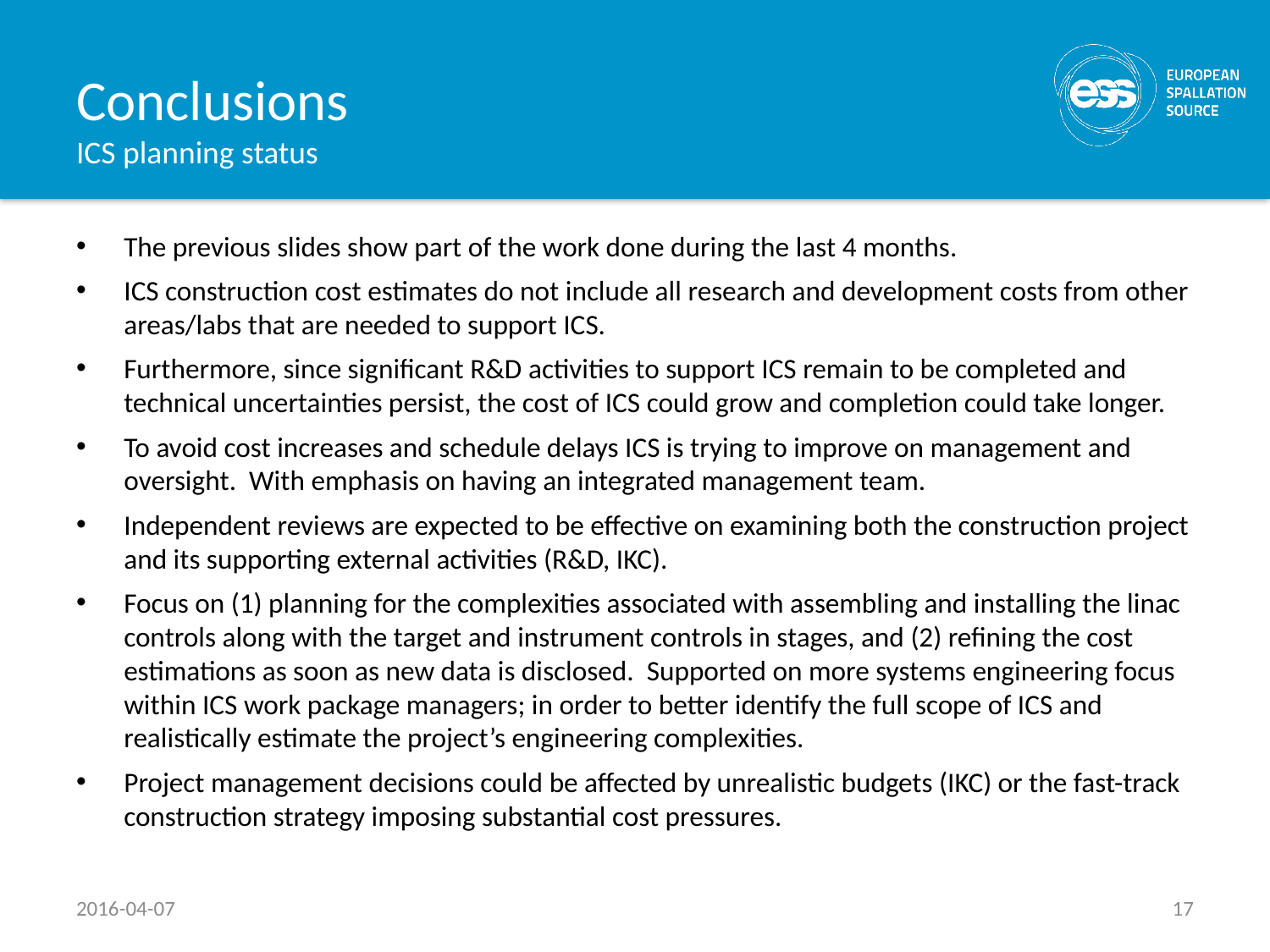

# Conclusions ICS planning status
The previous slides show part of the work done during the last 4 months.
ICS construction cost estimates do not include all research and development costs from other areas/labs that are needed to support ICS.
Furthermore, since significant R&D activities to support ICS remain to be completed and technical uncertainties persist, the cost of ICS could grow and completion could take longer.
To avoid cost increases and schedule delays ICS is trying to improve on management and oversight.  With emphasis on having an integrated management team.
Independent reviews are expected to be effective on examining both the construction project and its supporting external activities (R&D, IKC).
Focus on (1) planning for the complexities associated with assembling and installing the linac controls along with the target and instrument controls in stages, and (2) refining the cost estimations as soon as new data is disclosed.  Supported on more systems engineering focus within ICS work package managers; in order to better identify the full scope of ICS and realistically estimate the project’s engineering complexities.
Project management decisions could be affected by unrealistic budgets (IKC) or the fast-track construction strategy imposing substantial cost pressures.
2016-04-07
17